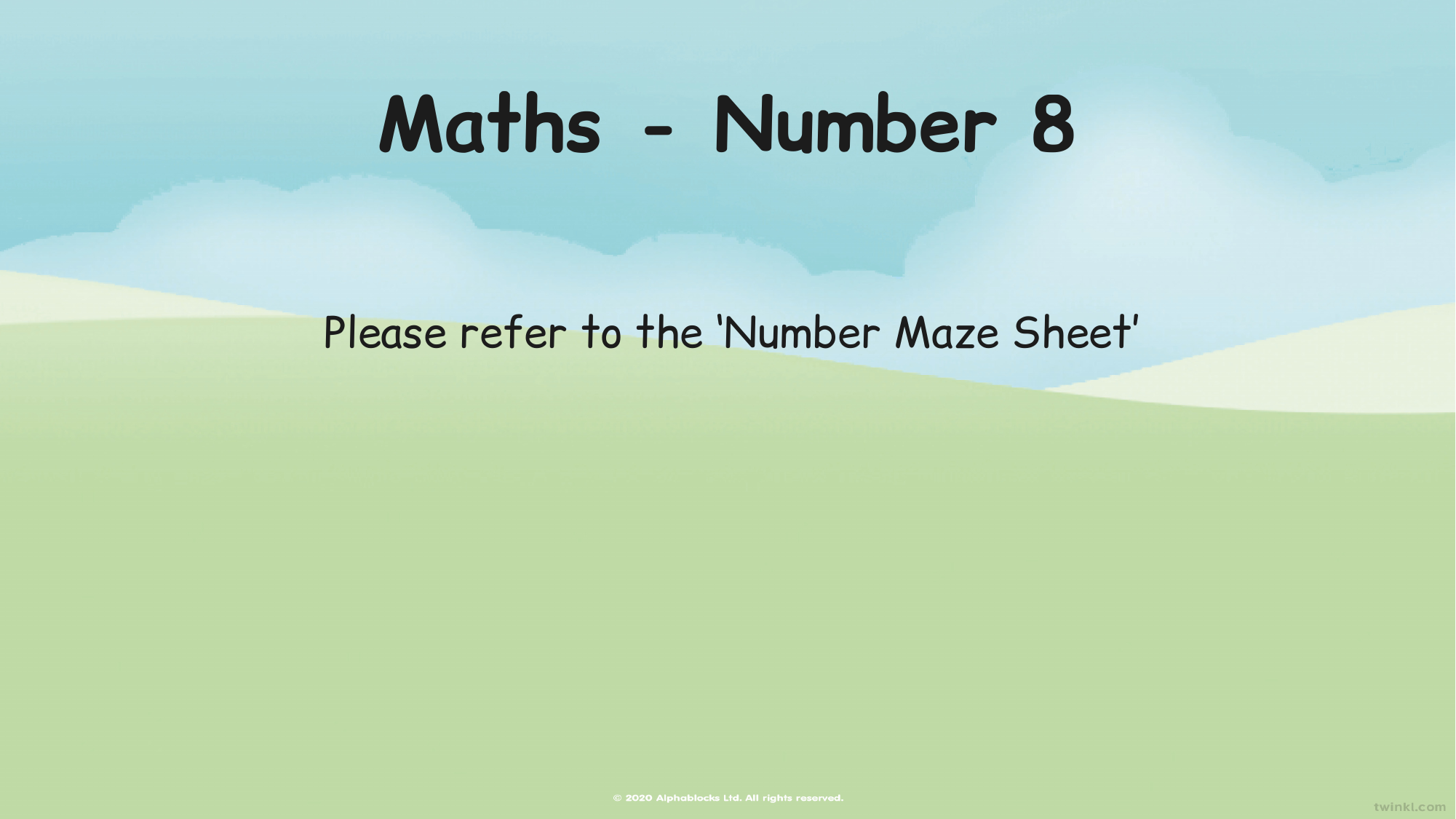

# Maths - Number 8
Please refer to the ‘Number Maze Sheet’